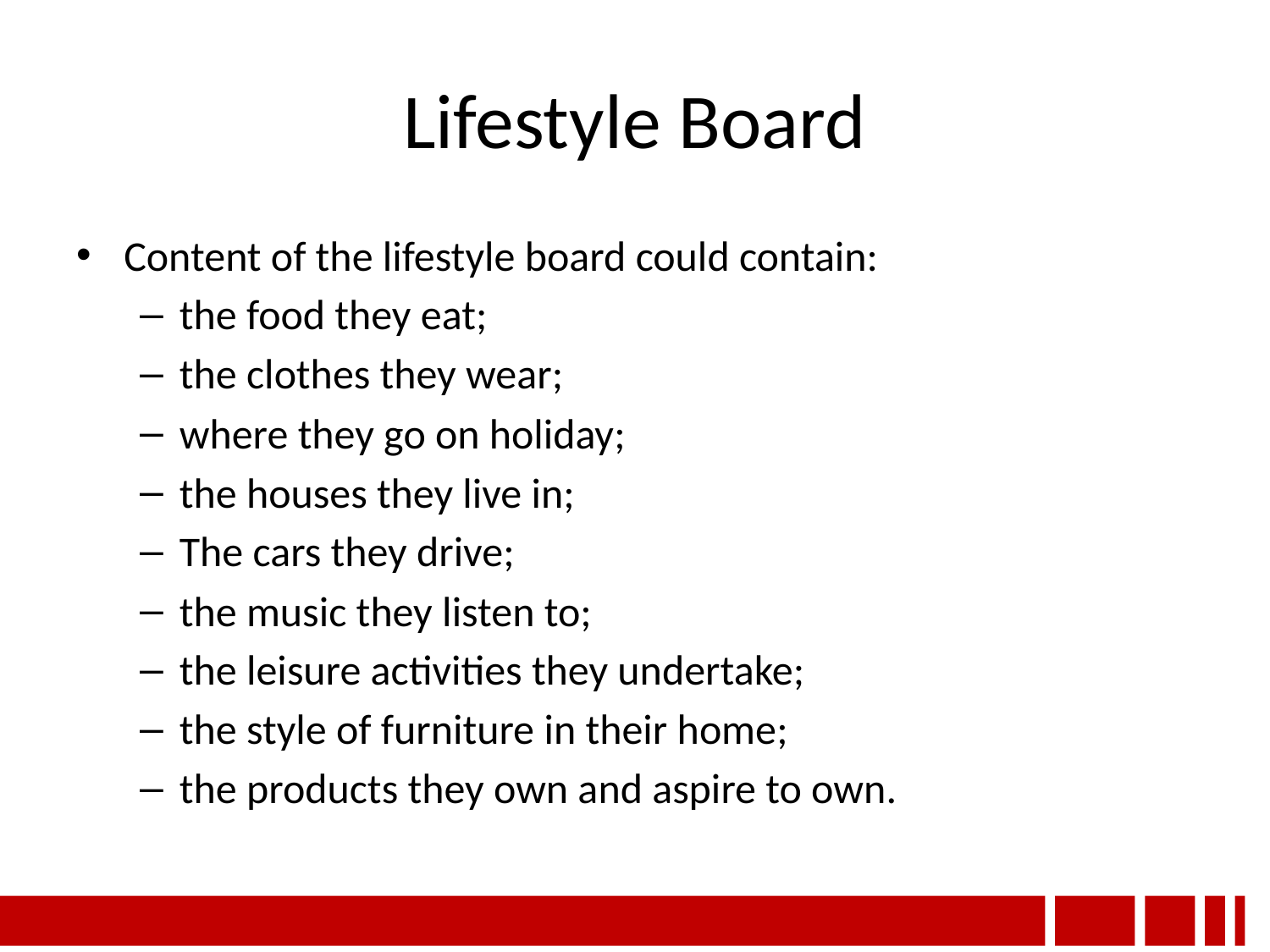

# Lifestyle Board
Content of the lifestyle board could contain:
the food they eat;
the clothes they wear;
where they go on holiday;
the houses they live in;
The cars they drive;
the music they listen to;
the leisure activities they undertake;
the style of furniture in their home;
the products they own and aspire to own.